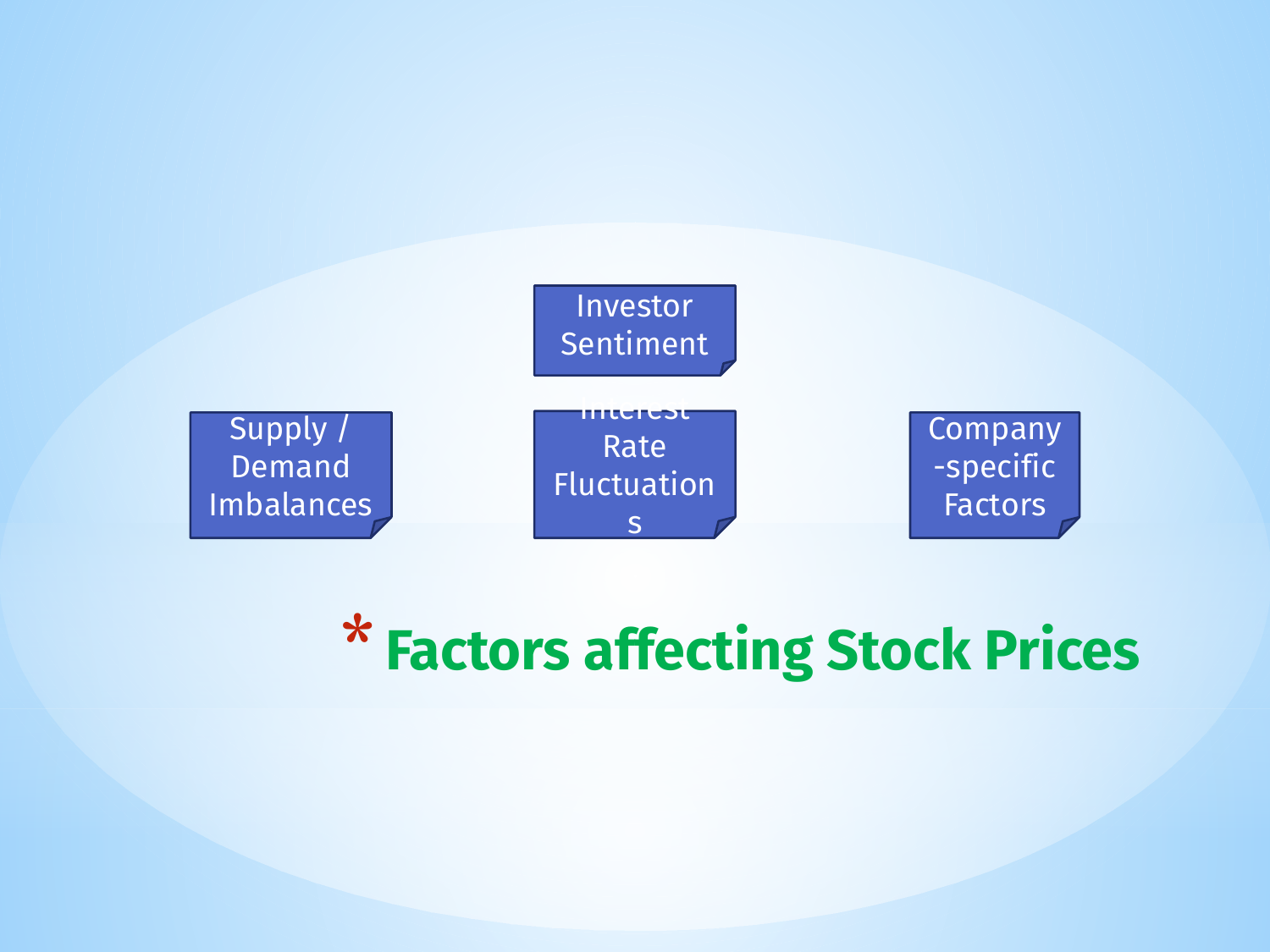

Investor Sentiment
Interest Rate Fluctuations
Supply / Demand Imbalances
Company-specific Factors
# Factors affecting Stock Prices